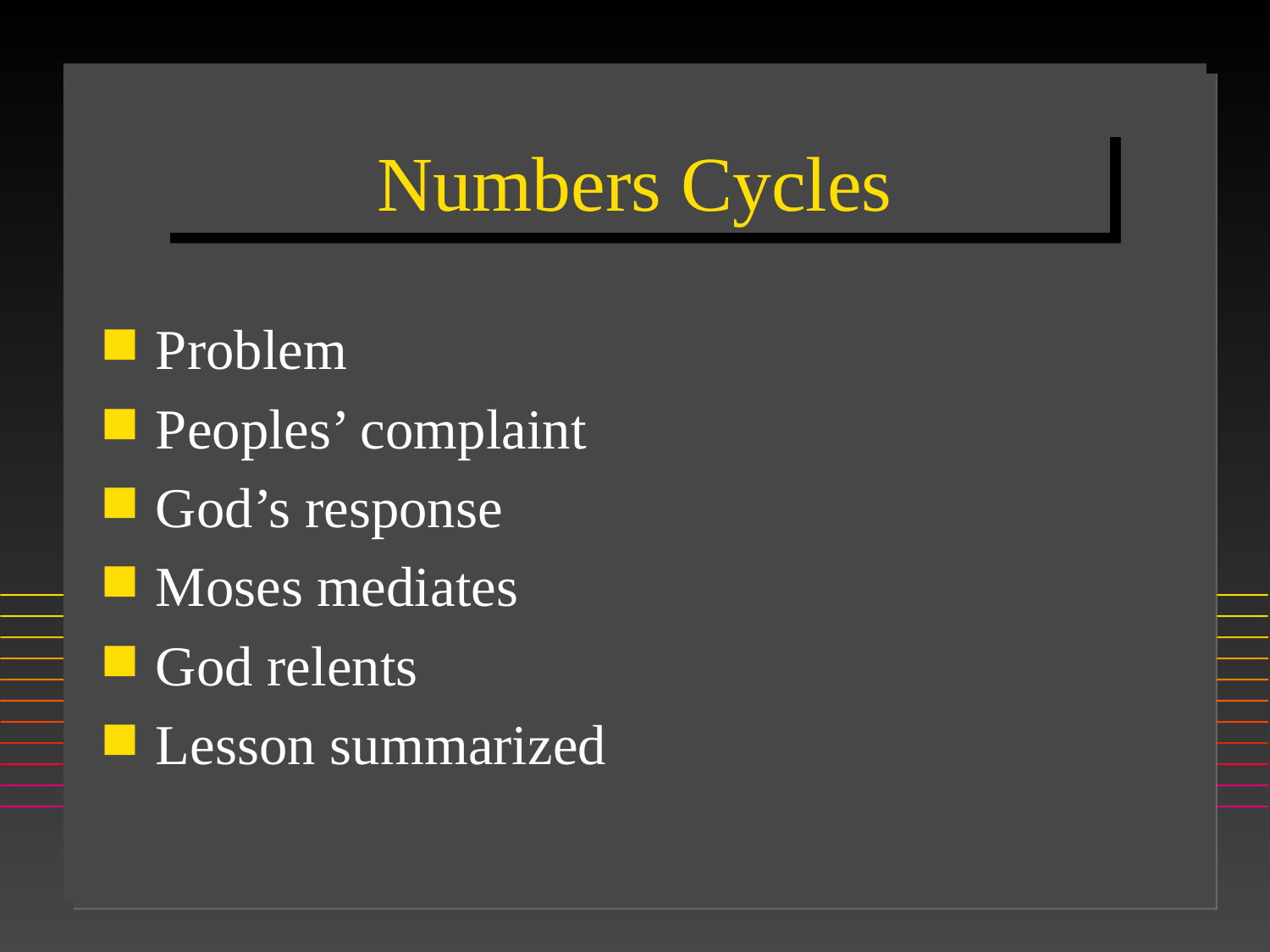

# Numbers Cycles
Problem
Peoples’ complaint
God’s response
Moses mediates
God relents
Lesson summarized